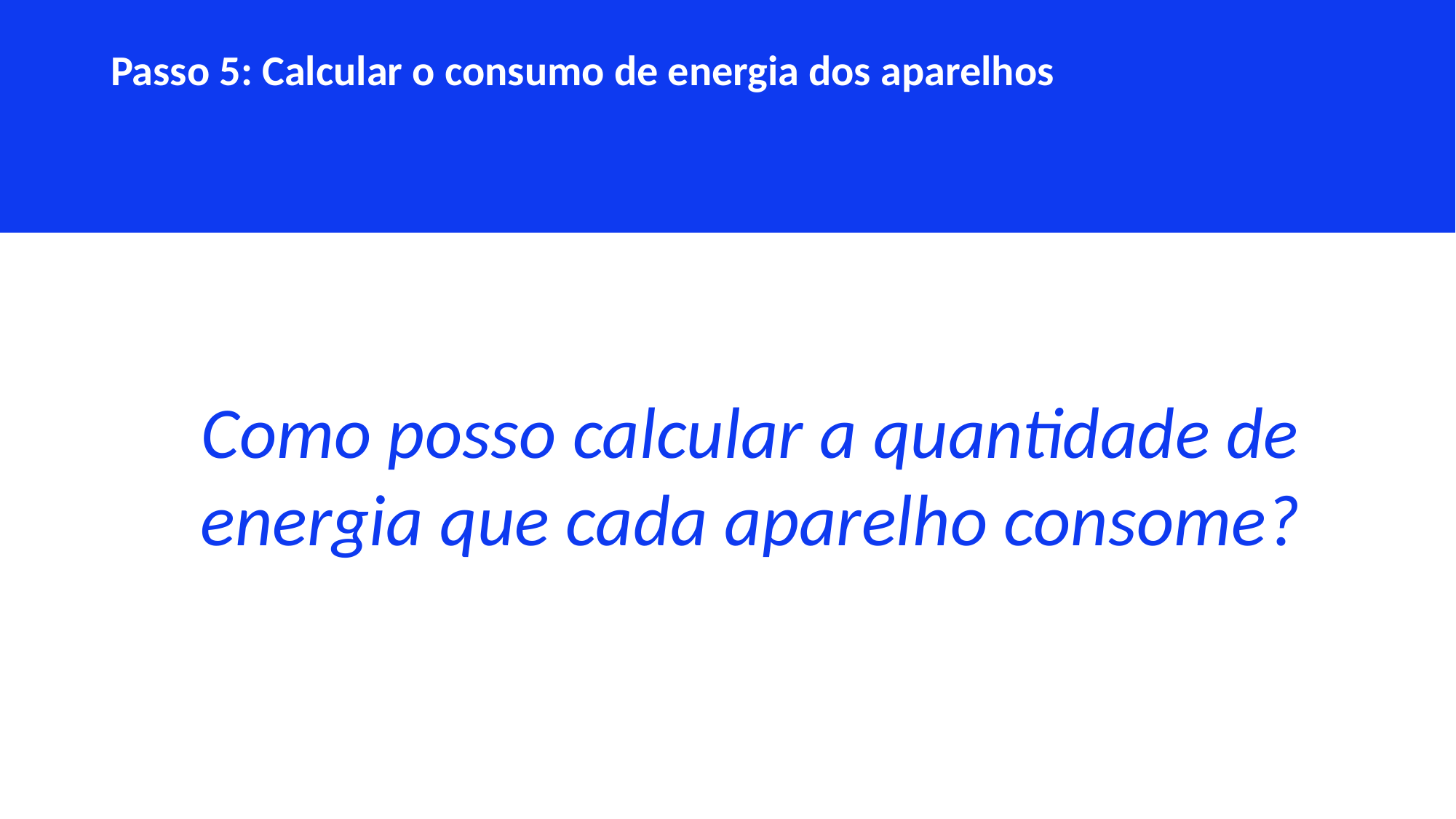

Passo 5: Calcular o consumo de energia dos aparelhos

Como posso calcular a quantidade de energia que cada aparelho consome?